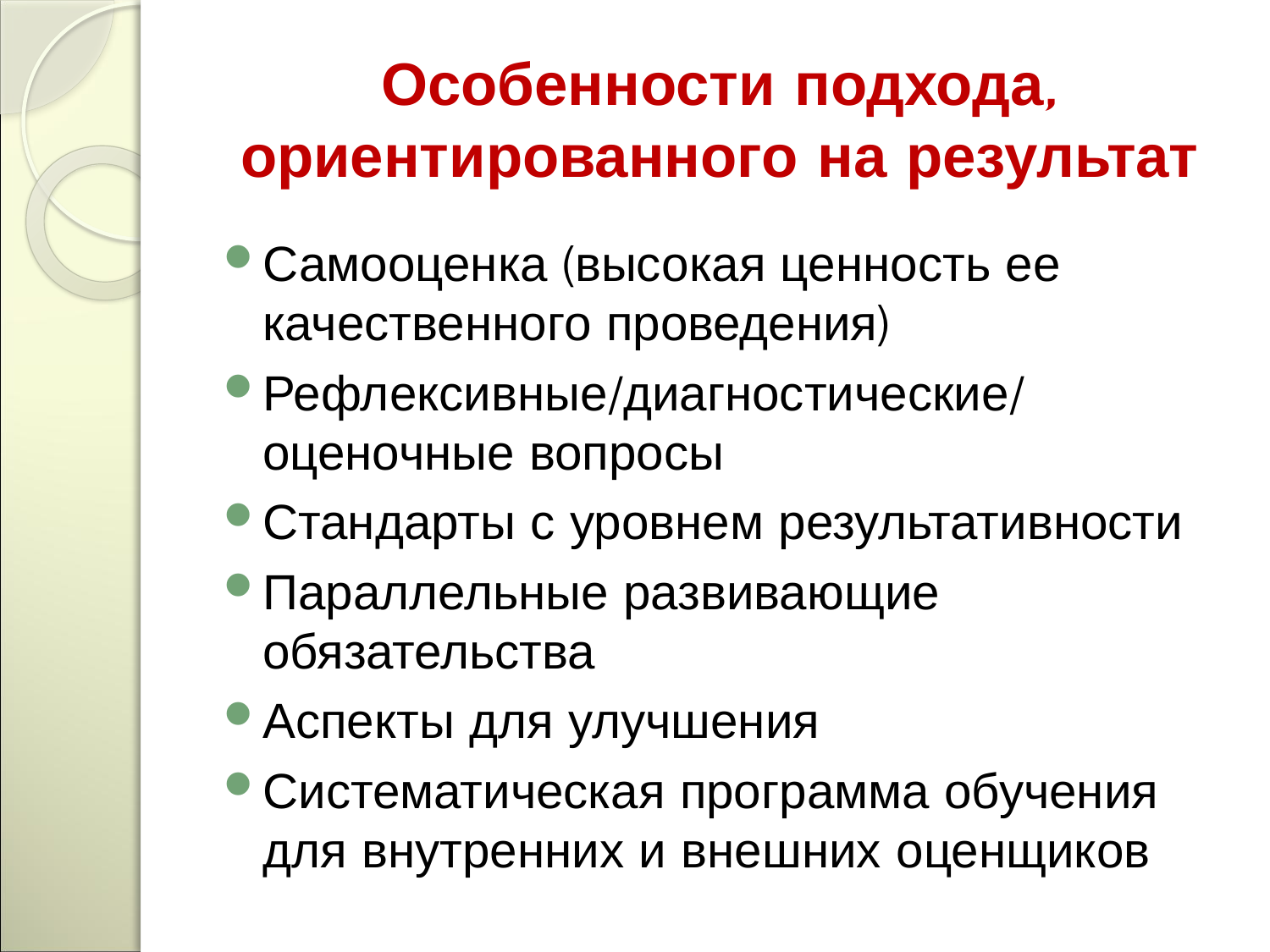

# Особенности подхода, ориентированного на результат
Самооценка (высокая ценность ее качественного проведения)
Рефлексивные/диагностические/оценочные вопросы
Стандарты с уровнем результативности
Параллельные развивающие обязательства
Аспекты для улучшения
Систематическая программа обучения для внутренних и внешних оценщиков